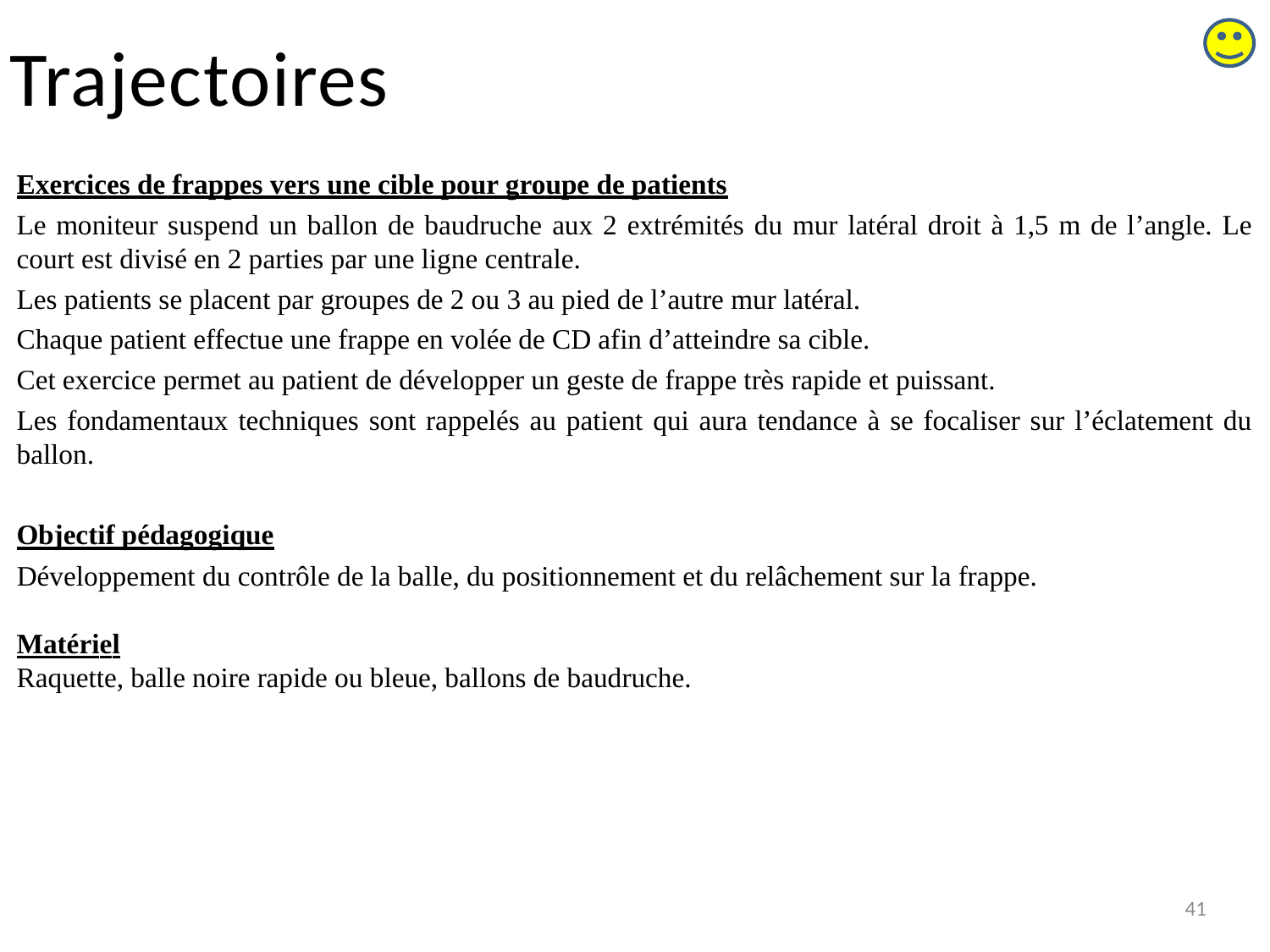

# Trajectoires
Exercices de frappes vers une cible pour groupe de patients
Le moniteur suspend un ballon de baudruche aux 2 extrémités du mur latéral droit à 1,5 m de l’angle. Le court est divisé en 2 parties par une ligne centrale.
Les patients se placent par groupes de 2 ou 3 au pied de l’autre mur latéral.
Chaque patient effectue une frappe en volée de CD afin d’atteindre sa cible.
Cet exercice permet au patient de développer un geste de frappe très rapide et puissant.
Les fondamentaux techniques sont rappelés au patient qui aura tendance à se focaliser sur l’éclatement du ballon.

Objectif pédagogique
Développement du contrôle de la balle, du positionnement et du relâchement sur la frappe.

Matériel
Raquette, balle noire rapide ou bleue, ballons de baudruche.
41